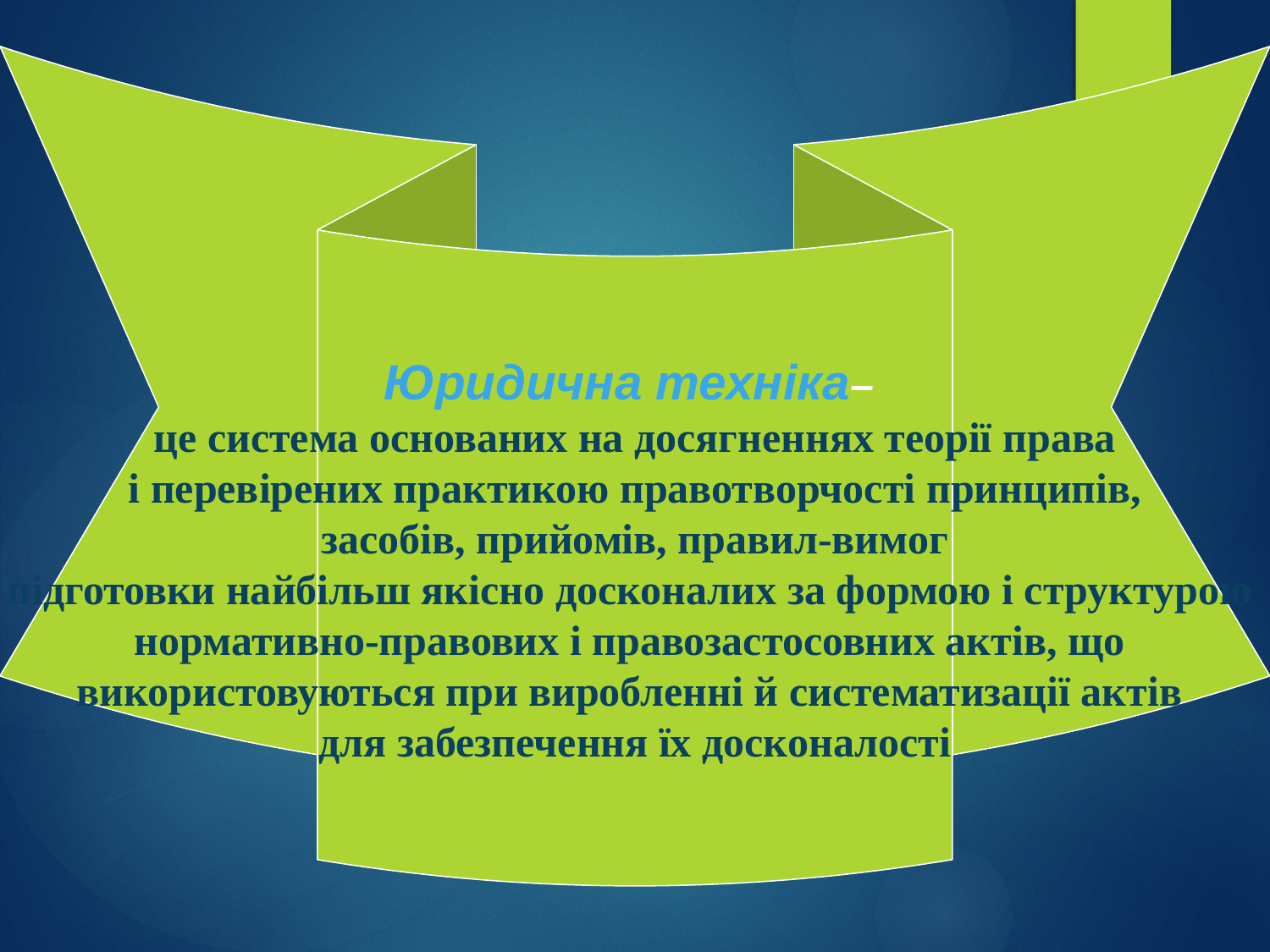

Юридична техніка–
це система основаних на досягненнях теорії права
і перевірених практикою правотворчості принципів,
засобів, прийомів, правил-вимог
підготовки найбільш якісно досконалих за формою і структурою
нормативно-правових і правозастосовних актів, що
використовуються при виробленні й систематизації актів
для забезпечення їх доско­налості